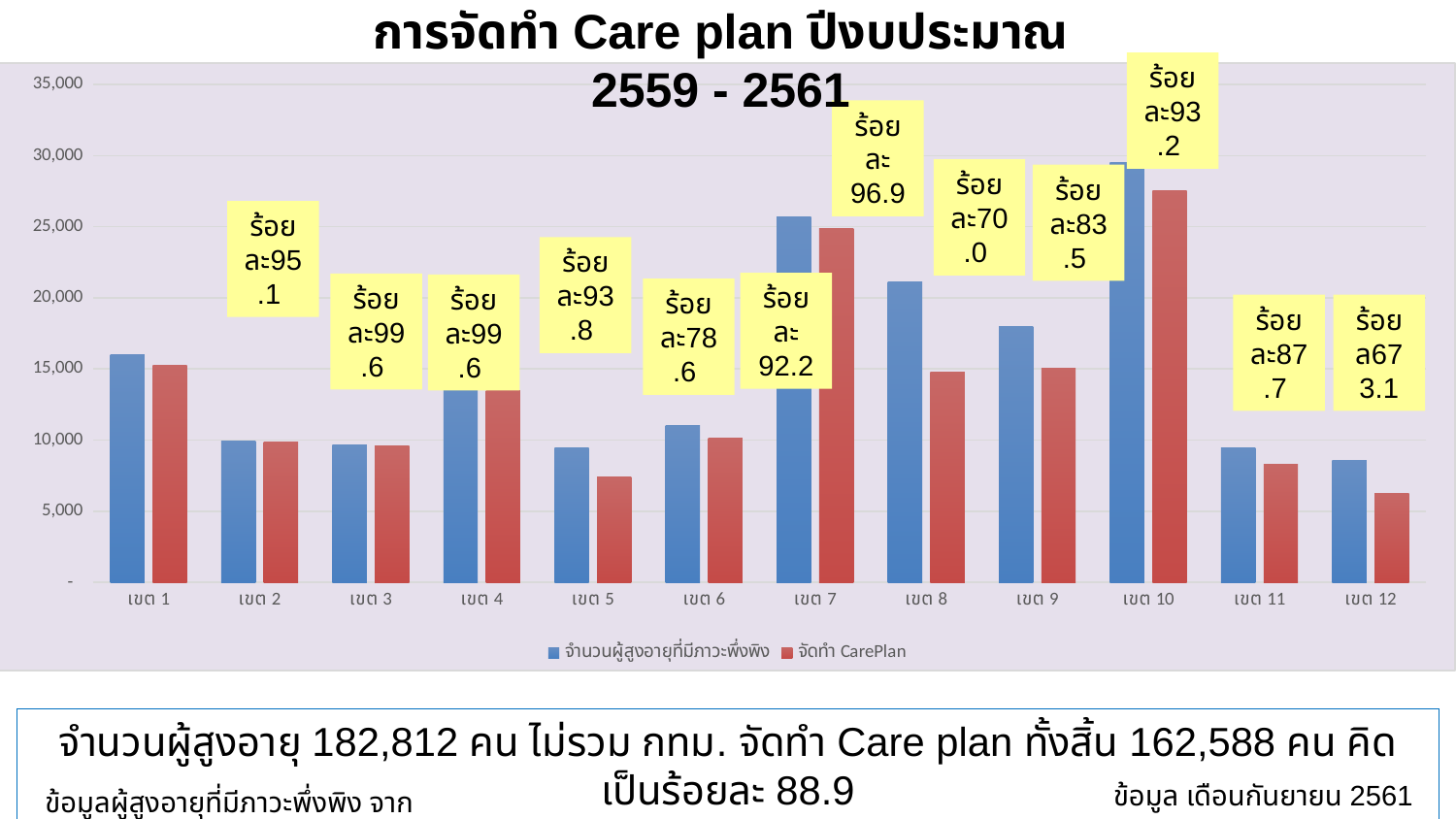

การจัดทำ Care plan ปีงบประมาณ 2559 - 2561
ร้อยละ93.2

### Chart

| Category | จำนวนผู้สูงอายุที่มีภาวะพึ่งพิง | จัดทำ CarePlan |
|---|---|---|
| เขต 1 | 16038.0 | 15251.0 |
| เขต 2 | 9902.0 | 9865.0 |
| เขต 3 | 9659.0 | 9616.0 |
| เขต 4 | 14357.0 | 13464.0 |
| เขต 5 | 9457.0 | 7435.0 |
| เขต 6 | 11014.0 | 10158.0 |
| เขต 7 | 25705.0 | 24902.0 |
| เขต 8 | 21112.0 | 14768.0 |
| เขต 9 | 17988.0 | 15028.0 |
| เขต 10 | 29503.0 | 27506.0 |
| เขต 11 | 9487.0 | 8318.0 |
| เขต 12 | 8590.0 | 6277.0 |
ร้อยละ 96.9
ร้อยละ70.0
ร้อยละ83.5
ร้อยละ95.1
ร้อยละ93.8
ร้อยละ 92.2
ร้อยละ99.6
ร้อยละ99.6
ร้อยละ78.6
ร้อยละ87.7
ร้อยล673.1
จำนวนผู้สูงอายุ 182,812 คน ไม่รวม กทม. จัดทำ Care plan ทั้งสิ้น 162,588 คน คิดเป็นร้อยละ 88.9
ข้อมูล เดือนกันยายน 2561
ข้อมูลผู้สูงอายุที่มีภาวะพึ่งพิง จากศูนย์อนามัยเขต